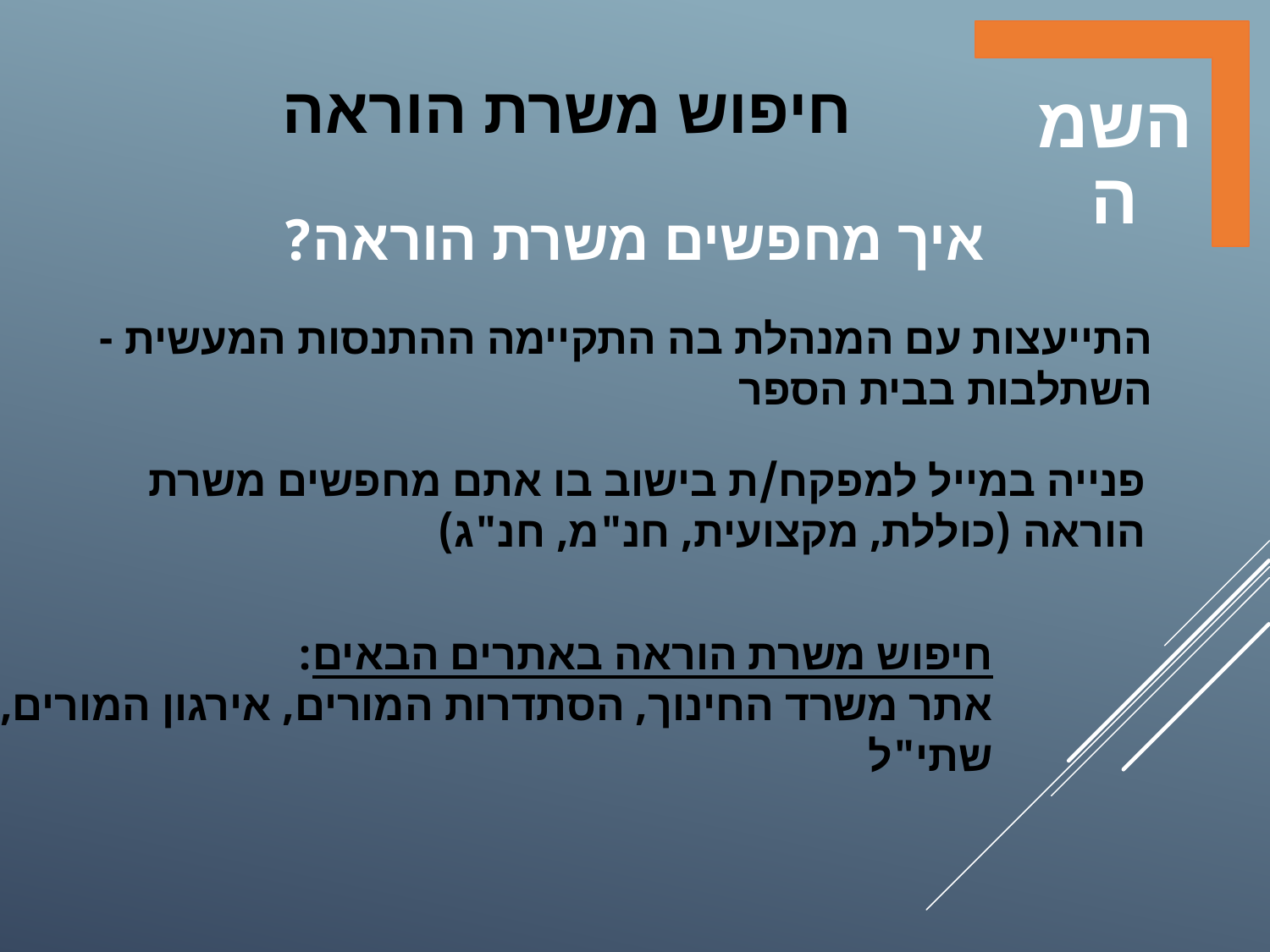

חיפוש משרת הוראה
השמה

איך מחפשים משרת הוראה?
התייעצות עם המנהלת בה התקיימה ההתנסות המעשית - השתלבות בבית הספר
פנייה במייל למפקח/ת בישוב בו אתם מחפשים משרת הוראה (כוללת, מקצועית, חנ"מ, חנ"ג)
חיפוש משרת הוראה באתרים הבאים:
אתר משרד החינוך, הסתדרות המורים, אירגון המורים, שתי"ל